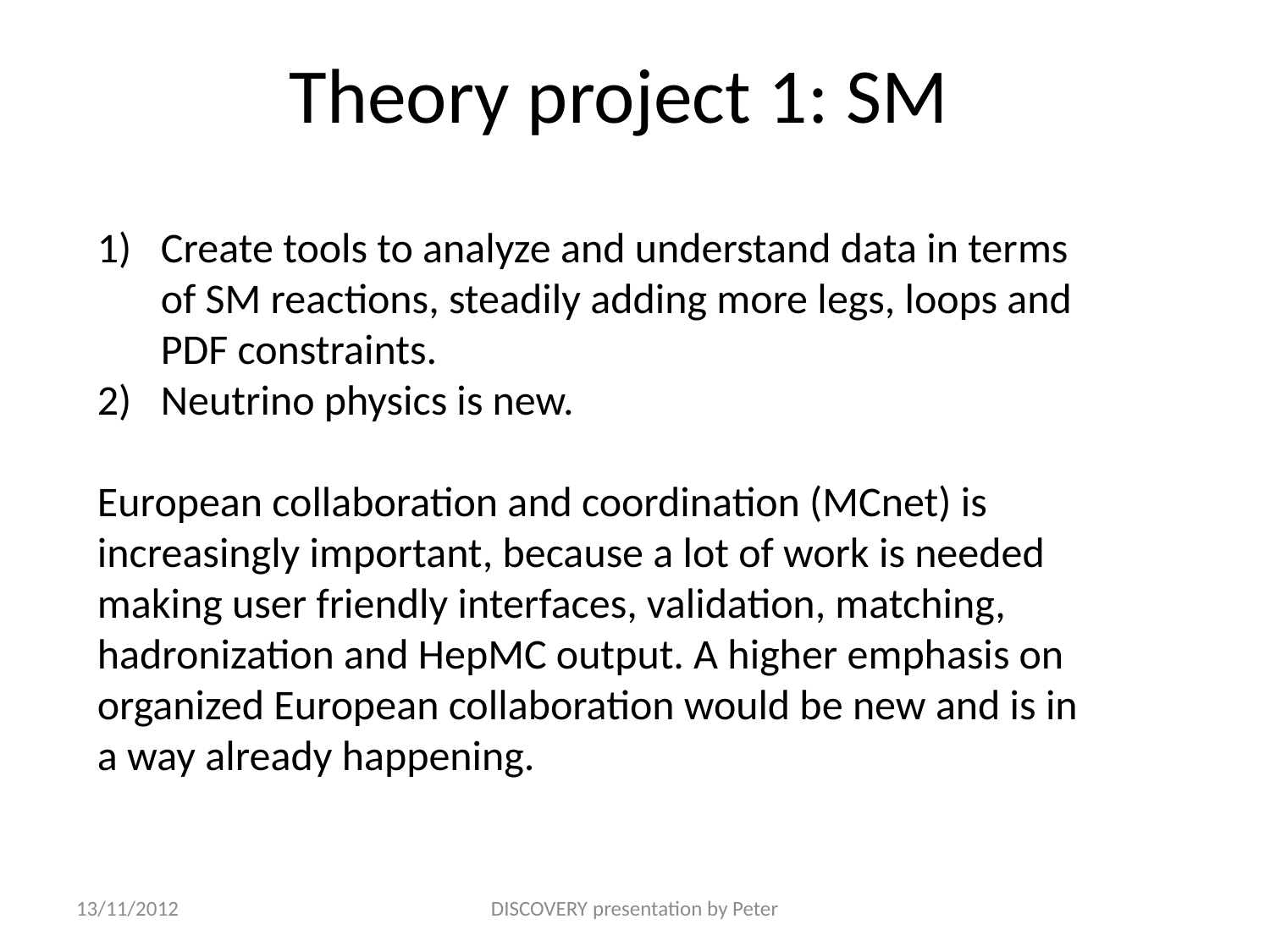

# Theory project 1: SM

Create tools to analyze and understand data in terms of SM reactions, steadily adding more legs, loops and PDF constraints.
Neutrino physics is new.

European collaboration and coordination (MCnet) is increasingly important, because a lot of work is needed making user friendly interfaces, validation, matching, hadronization and HepMC output. A higher emphasis on organized European collaboration would be new and is in a way already happening.

13/11/2012
DISCOVERY presentation by Peter